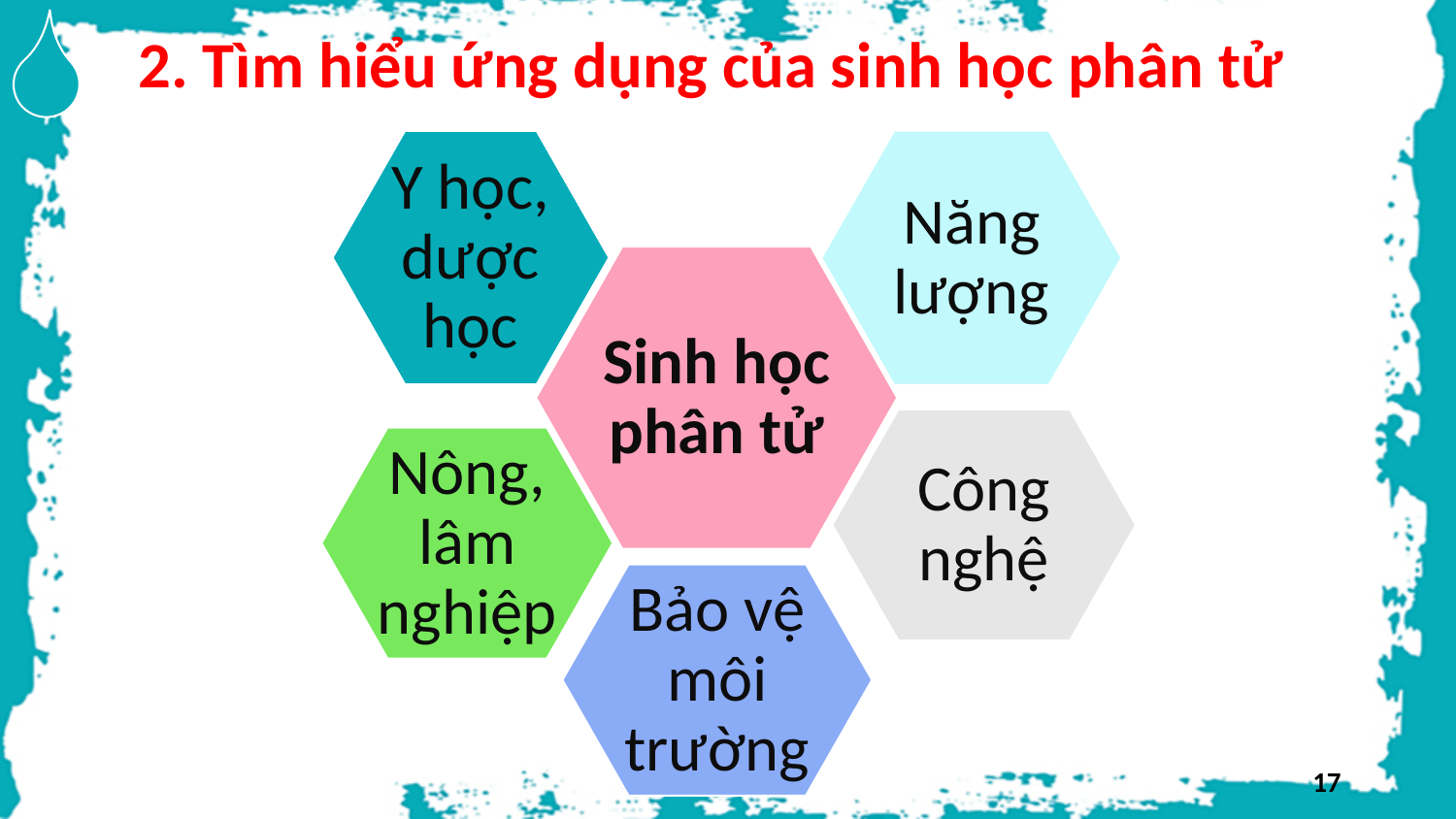

Sinh học phân tử

Năng lượng
Công nghệ
Bảo vệ môi trường
Nông, lâm nghiệp
Y học, dược học
2. Tìm hiểu ứng dụng của sinh học phân tử

17